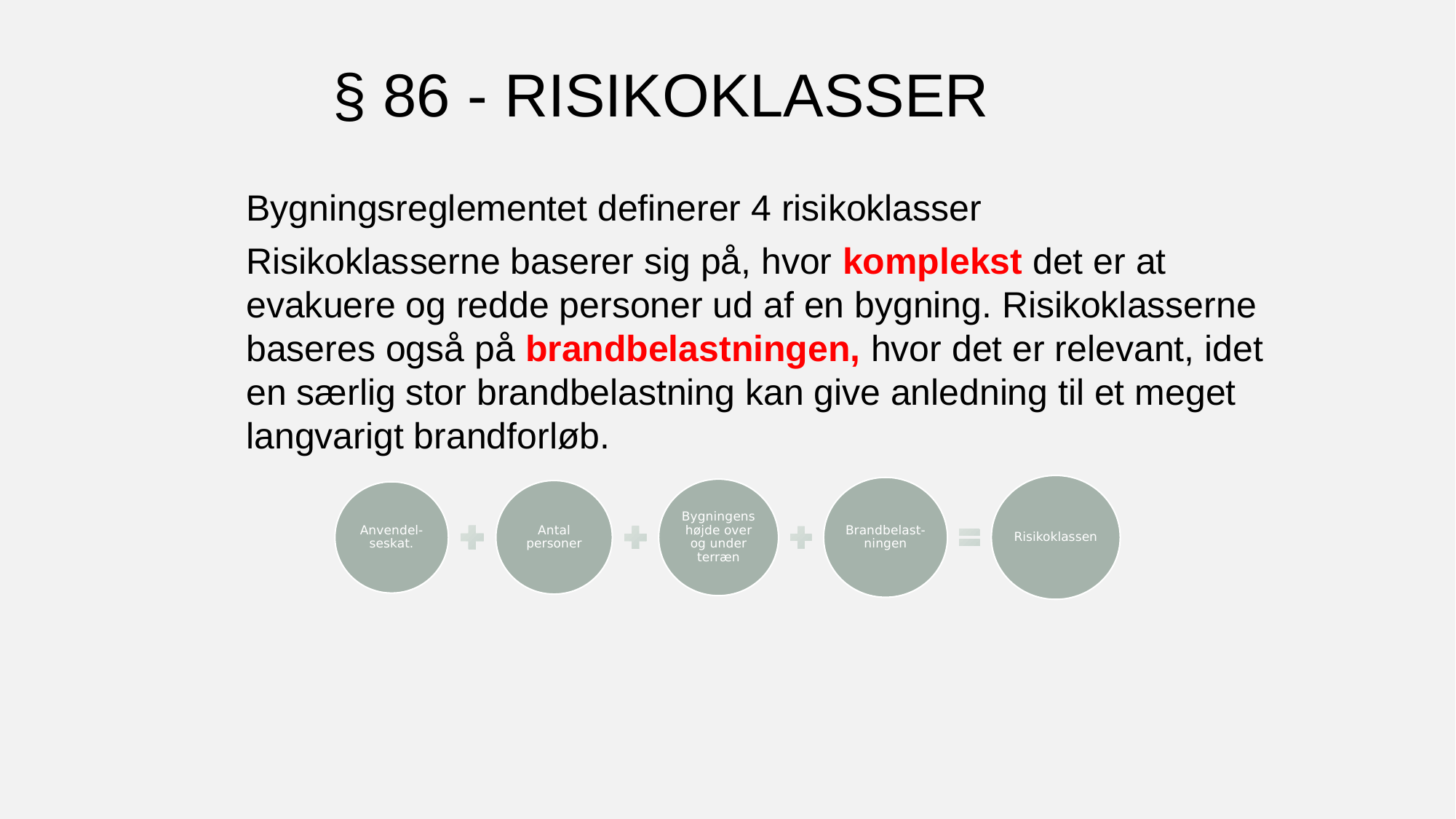

§ 86 - RISIKOKLASSER
Bygningsreglementet definerer 4 risikoklasser
Risikoklasserne baserer sig på, hvor komplekst det er at evakuere og redde personer ud af en bygning. Risikoklasserne baseres også på brandbelastningen, hvor det er relevant, idet en særlig stor brandbelastning kan give anledning til et meget langvarigt brandforløb.

Risikoklassen
Brandbelast-ningen
Bygningens højde over og under terræn
Antal personer
Anvendel-seskat.